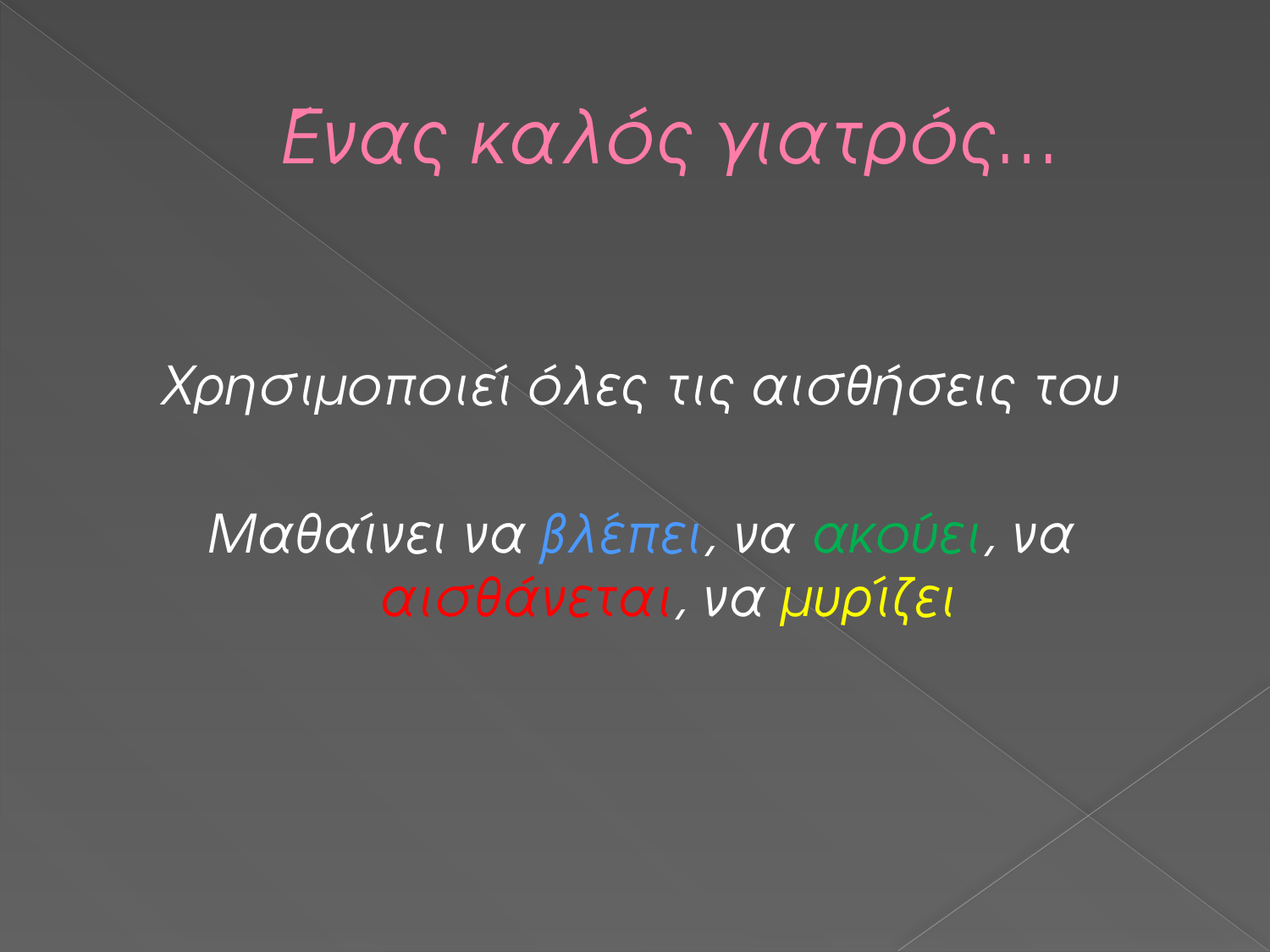

# Ένας καλός γιατρός…
Χρησιμοποιεί όλες τις αισθήσεις του

Μαθαίνει να βλέπει, να ακούει, να αισθάνεται, να μυρίζει